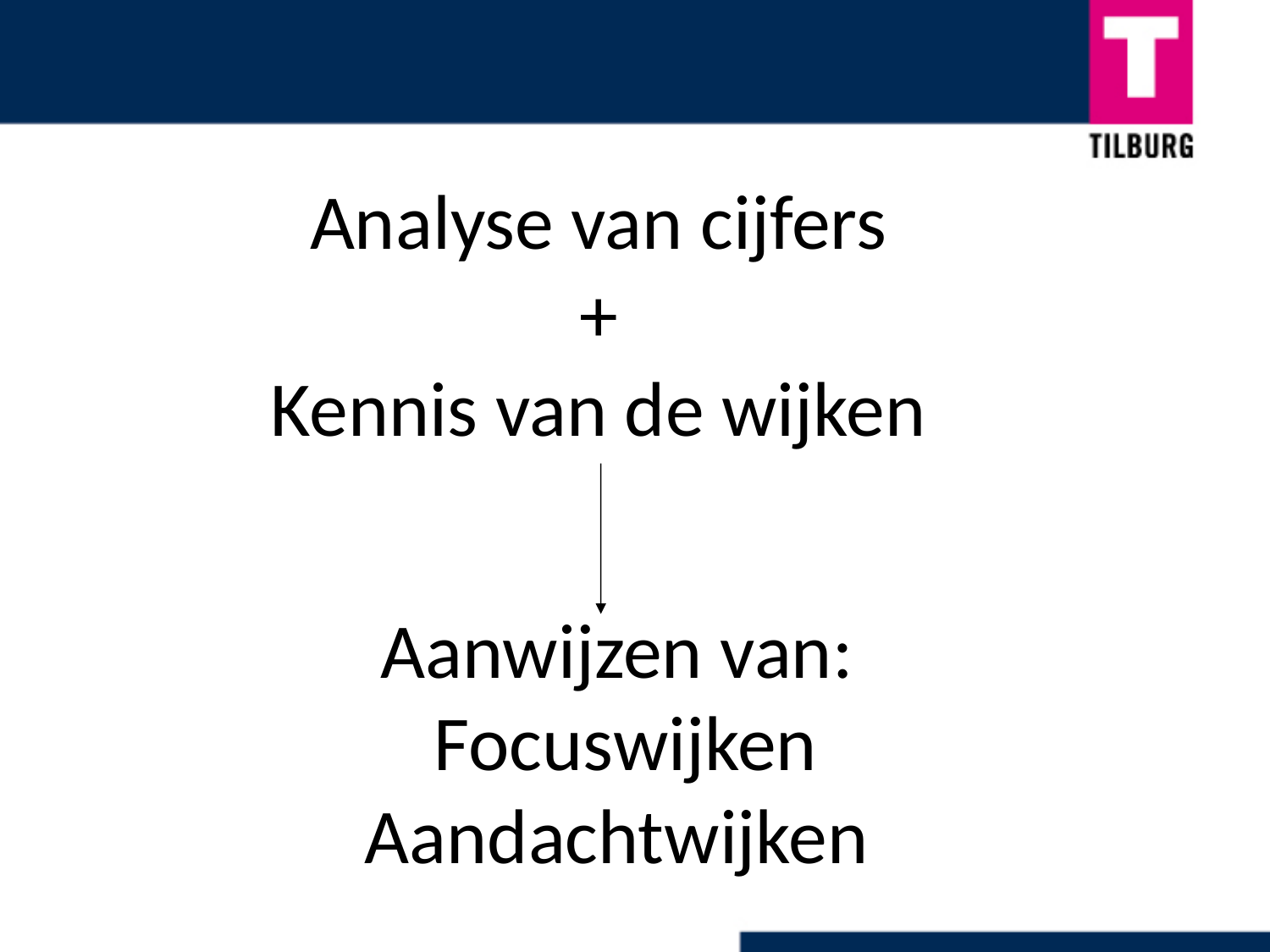

Analyse van cijfers
+
Kennis van de wijken

Aanwijzen van:
 Focuswijken
Aandachtwijken